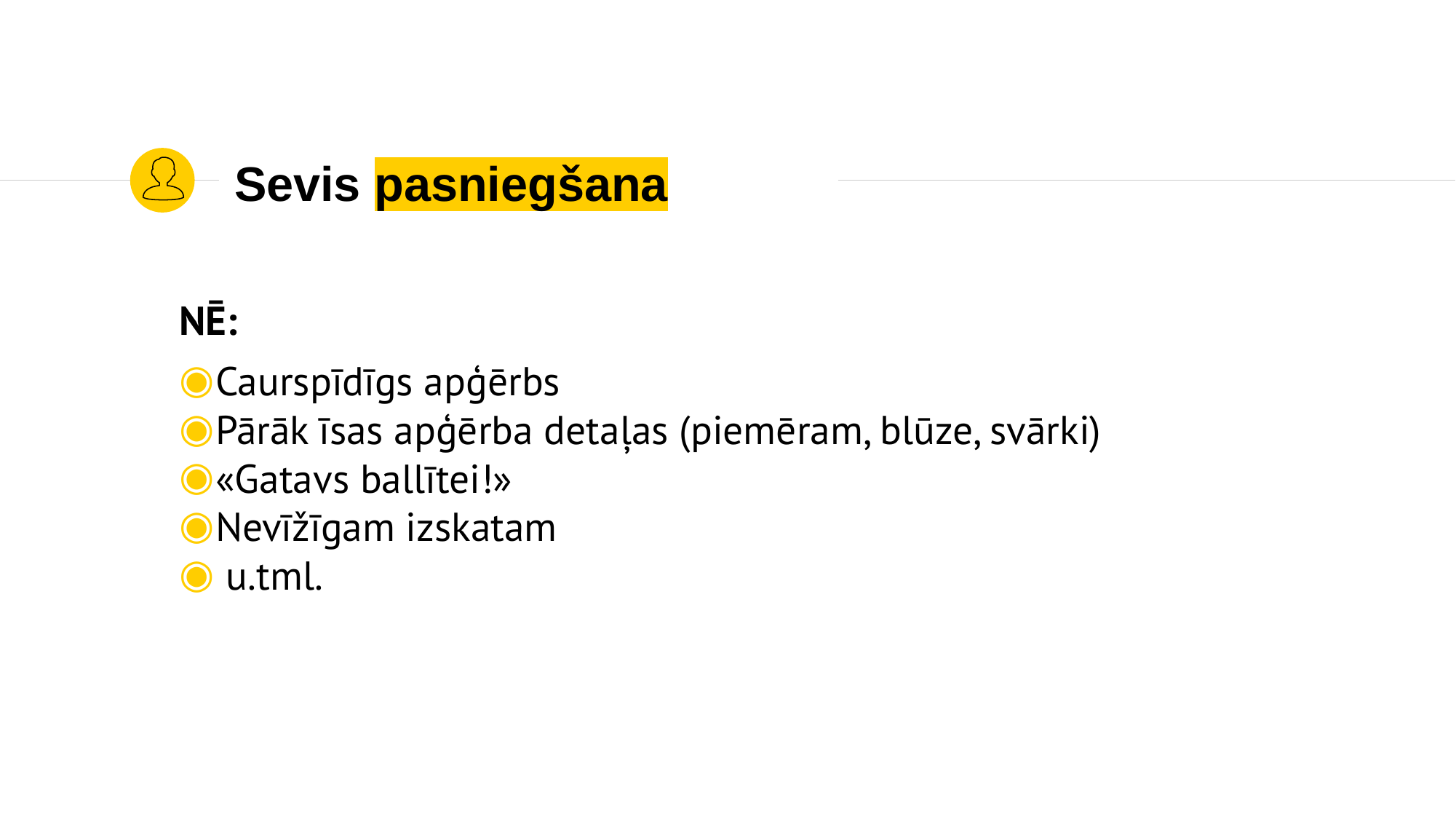

# Sevis pasniegšana

NĒ:
Caurspīdīgs apģērbs
Pārāk īsas apģērba detaļas (piemēram, blūze, svārki)
«Gatavs ballītei!»
Nevīžīgam izskatam
 u.tml.